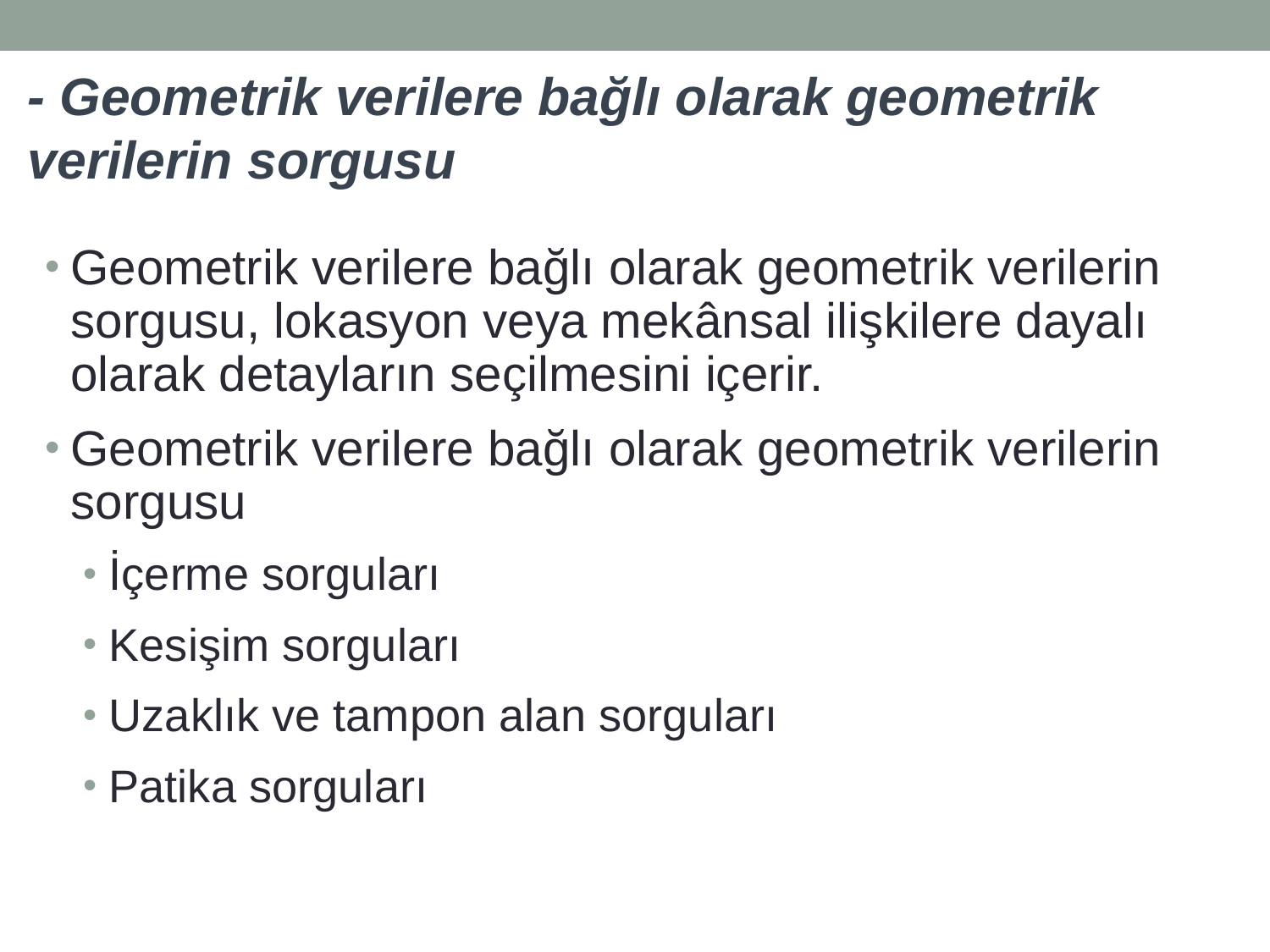

240
# - Geometrik verilere bağlı olarak geometrik verilerin sorgusu
Geometrik verilere bağlı olarak geometrik verilerin sorgusu, lokasyon veya mekânsal ilişkilere dayalı olarak detayların seçilmesini içerir.
Geometrik verilere bağlı olarak geometrik verilerin sorgusu
İçerme sorguları
Kesişim sorguları
Uzaklık ve tampon alan sorguları
Patika sorguları